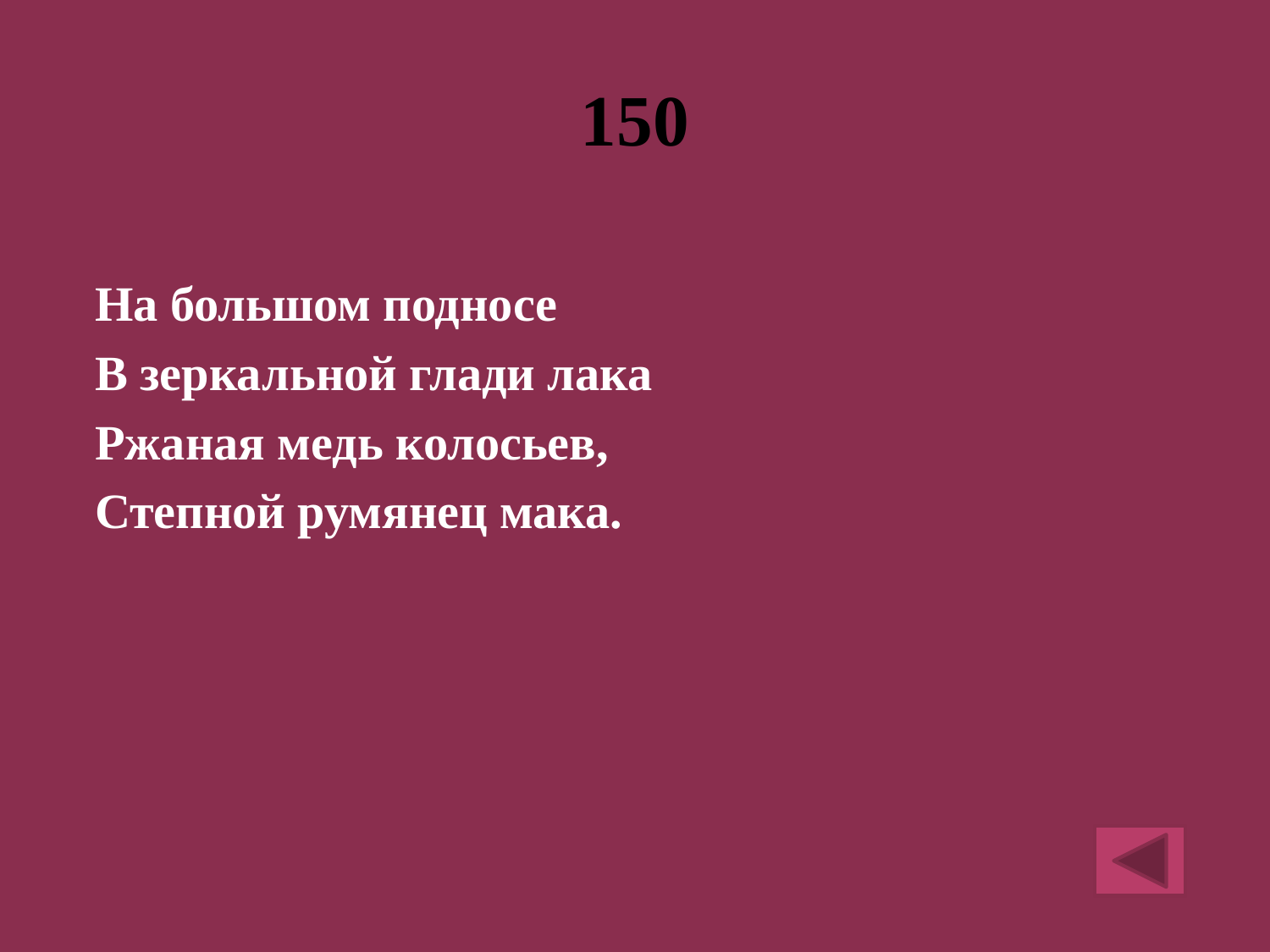

# 150

На большом подносе
В зеркальной глади лака
Ржаная медь колосьев,
Степной румянец мака.